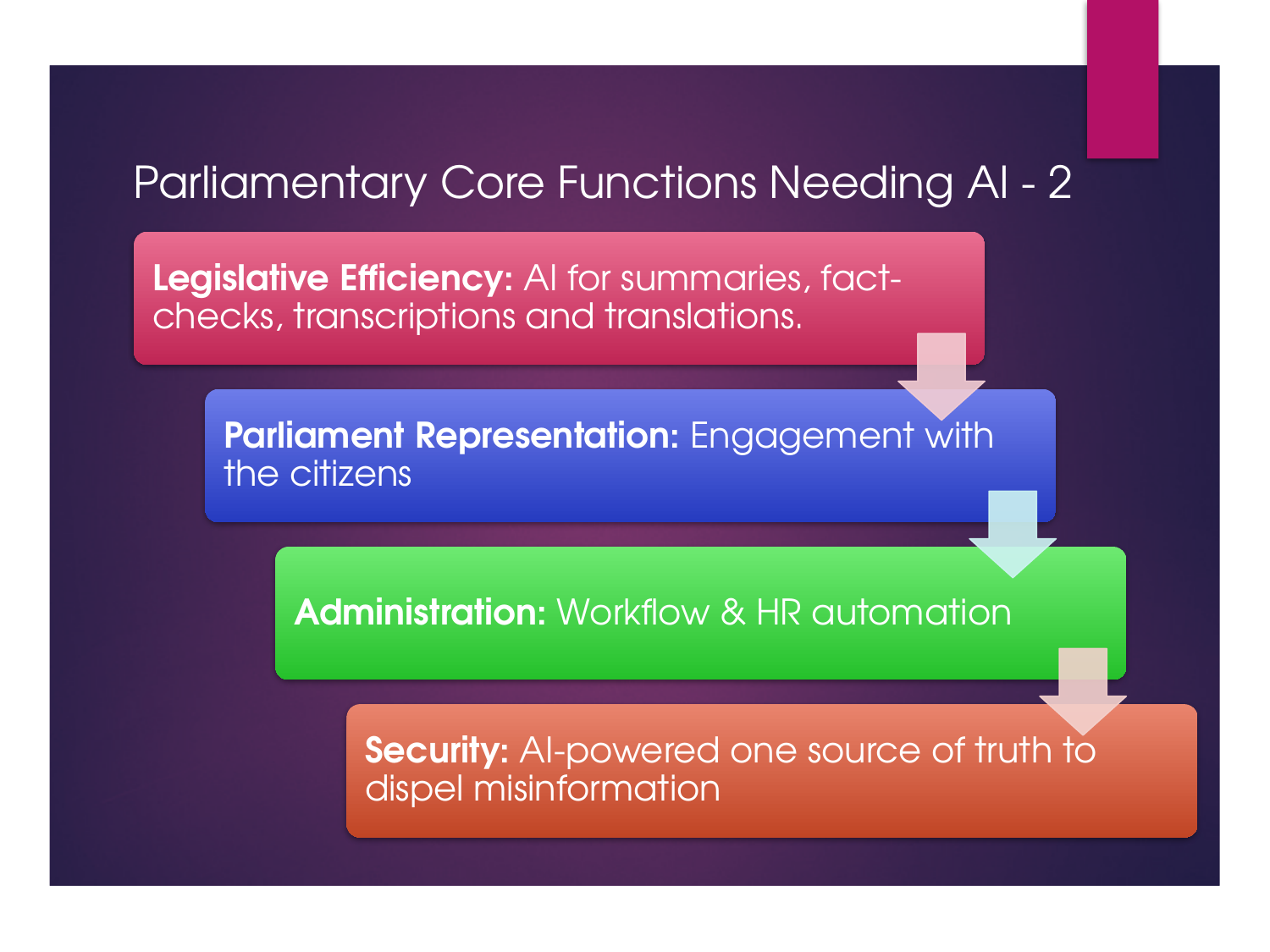

# Parliamentary Core Functions Needing AI - 2
Legislative Efficiency: AI for summaries, fact-checks, transcriptions and translations.
Parliament Representation: Engagement with the citizens
Administration: Workflow & HR automation
Security: AI‑powered one source of truth to dispel misinformation